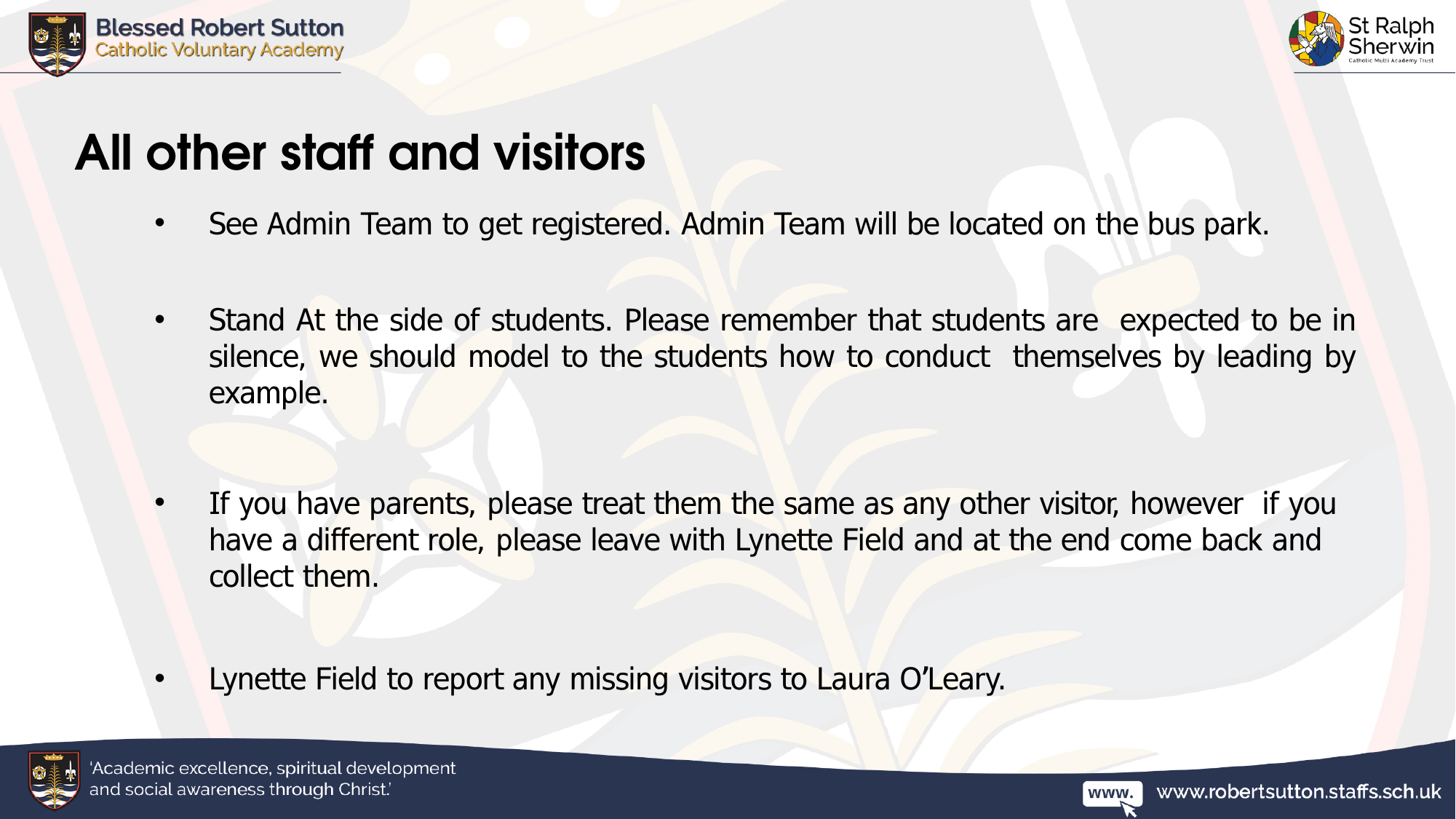

# All other staff and visitors
See Admin Team to get registered. Admin Team will be located on the bus park.

Stand At the side of students. Please remember that students are  expected to be in silence, we should model to the students how to conduct  themselves by leading by example.

If you have parents, please treat them the same as any other visitor, however  if you have a different role, please leave with Lynette Field and at the end come back and collect them.

Lynette Field to report any missing visitors to Laura O’Leary.